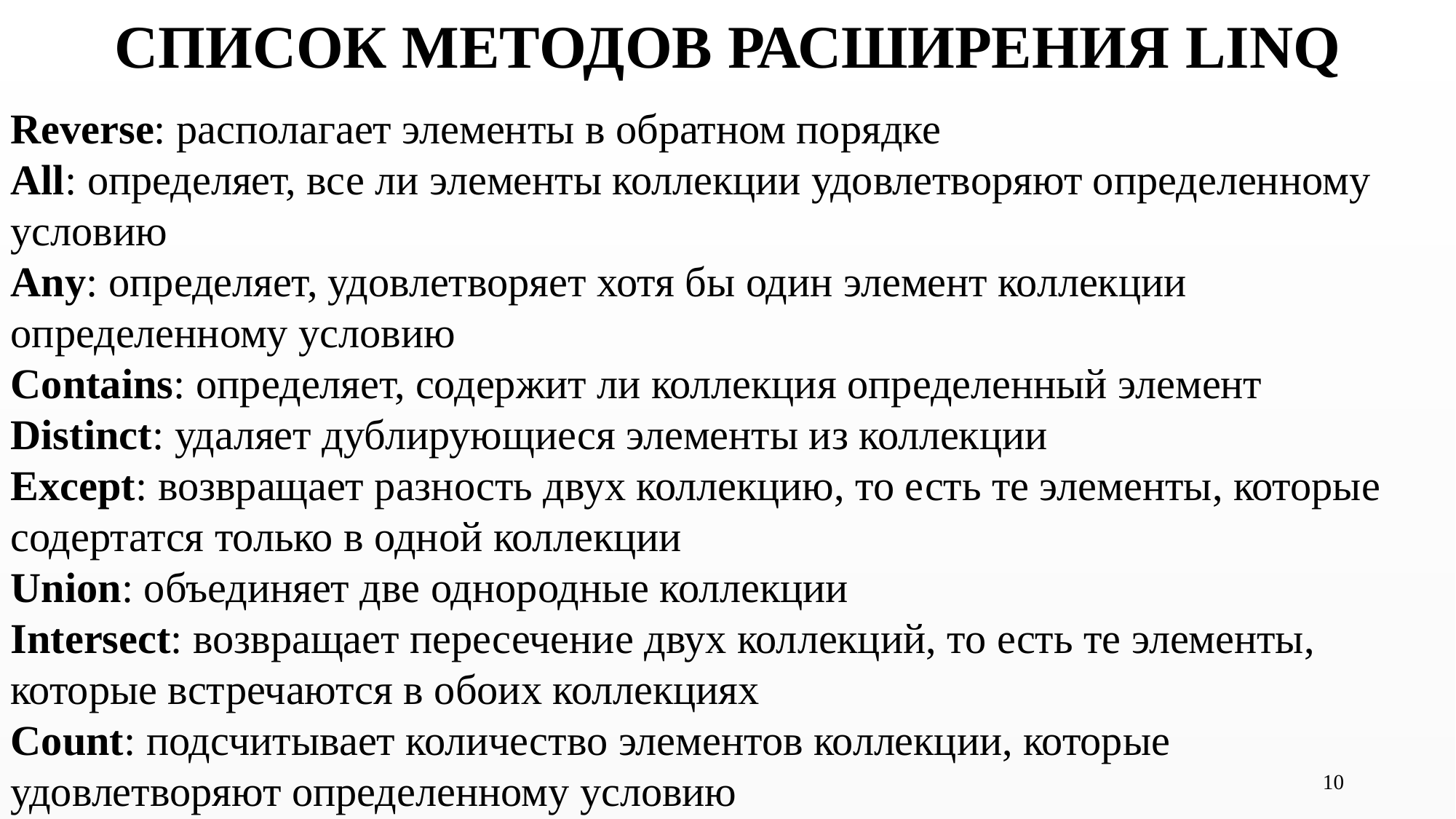

СПИСОК МЕТОДОВ РАСШИРЕНИЯ LINQ
Reverse: располагает элементы в обратном порядке
All: определяет, все ли элементы коллекции удовлетворяют определенному условию
Any: определяет, удовлетворяет хотя бы один элемент коллекции определенному условию
Contains: определяет, содержит ли коллекция определенный элемент
Distinct: удаляет дублирующиеся элементы из коллекции
Except: возвращает разность двух коллекцию, то есть те элементы, которые содертатся только в одной коллекции
Union: объединяет две однородные коллекции
Intersect: возвращает пересечение двух коллекций, то есть те элементы, которые встречаются в обоих коллекциях
Count: подсчитывает количество элементов коллекции, которые удовлетворяют определенному условию
10